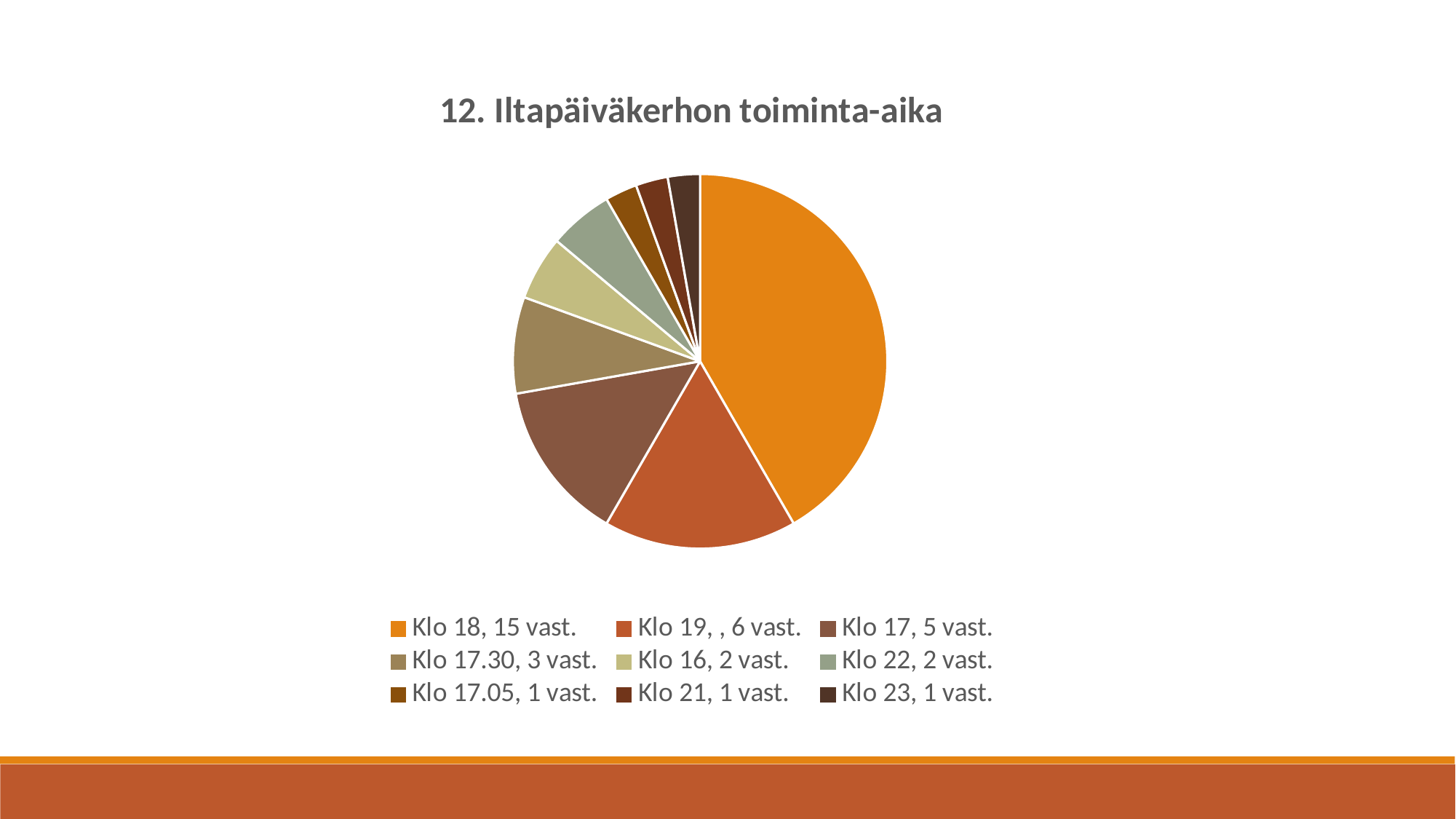

### Chart: 12. Iltapäiväkerhon toiminta-aika

| Category |  |
|---|---|
| Klo 18, 15 vast. | 15.0 |
| Klo 19, , 6 vast. | 6.0 |
| Klo 17, 5 vast. | 5.0 |
| Klo 17.30, 3 vast. | 3.0 |
| Klo 16, 2 vast. | 2.0 |
| Klo 22, 2 vast. | 2.0 |
| Klo 17.05, 1 vast. | 1.0 |
| Klo 21, 1 vast. | 1.0 |
| Klo 23, 1 vast. | 1.0 |